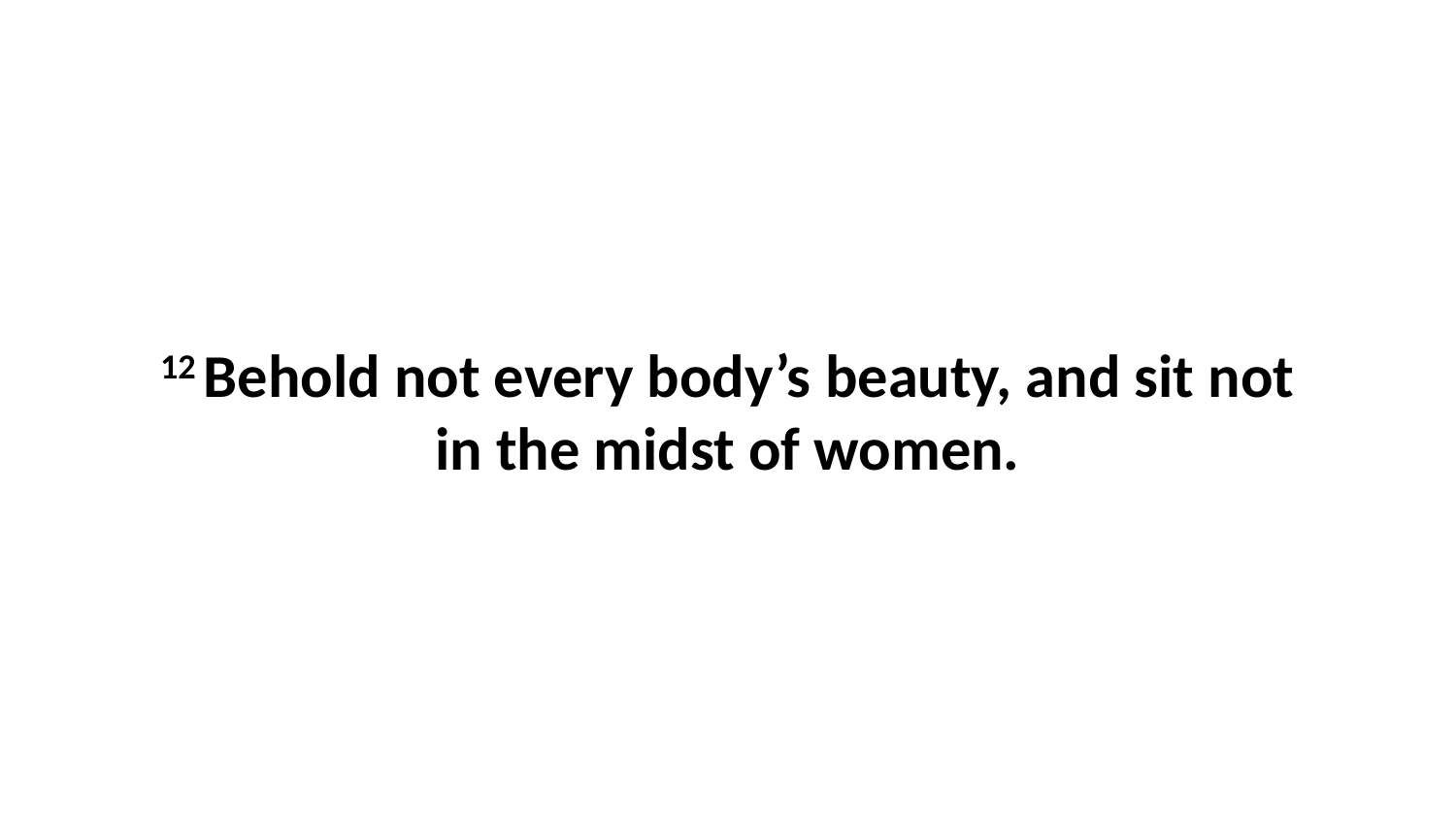

12 Behold not every body’s beauty, and sit not in the midst of women.